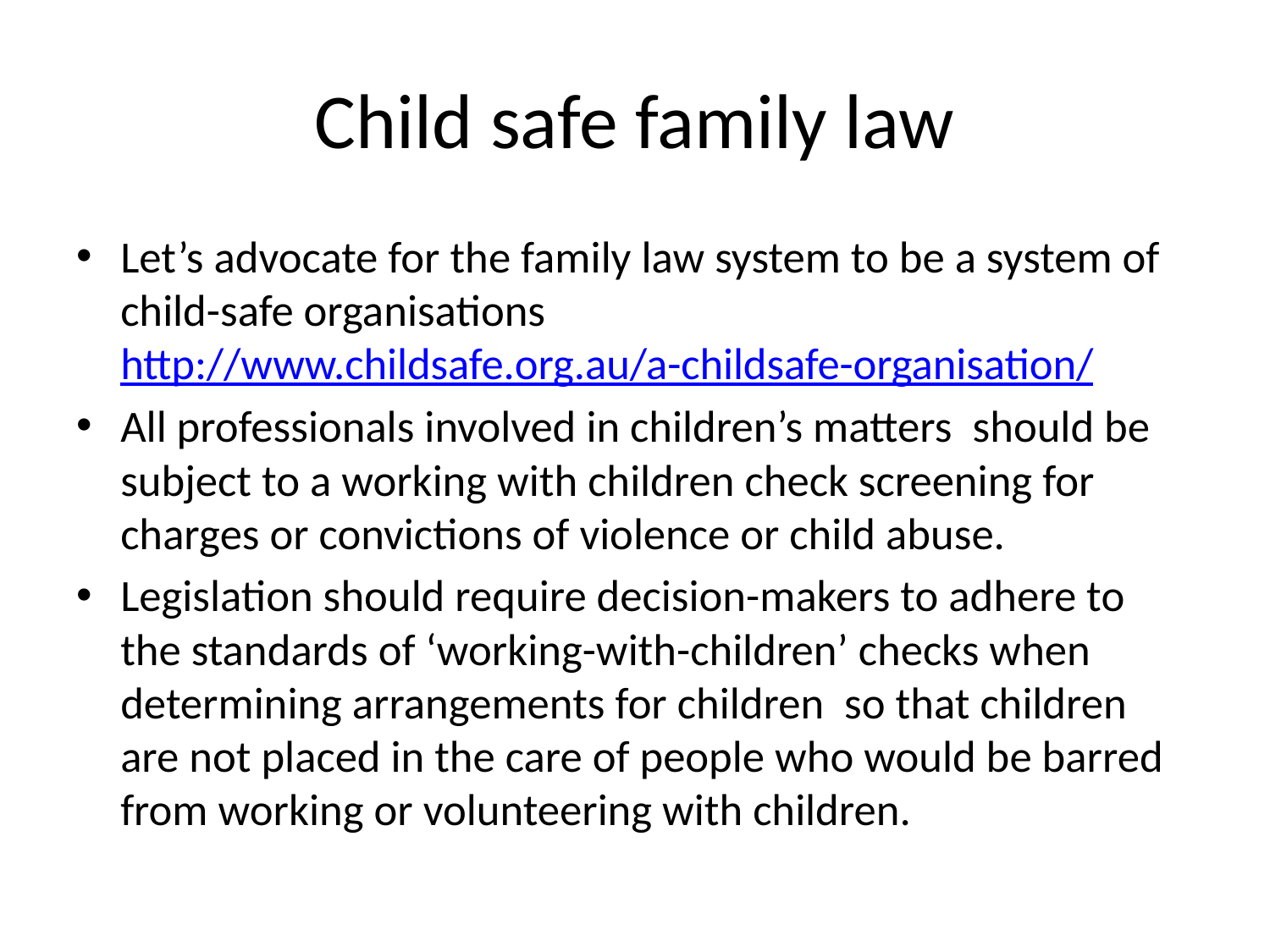

# Child safe family law
Let’s advocate for the family law system to be a system of child-safe organisations http://www.childsafe.org.au/a-childsafe-organisation/
All professionals involved in children’s matters  should be subject to a working with children check screening for charges or convictions of violence or child abuse.
Legislation should require decision-makers to adhere to the standards of ‘working-with-children’ checks when determining arrangements for children  so that children are not placed in the care of people who would be barred from working or volunteering with children.